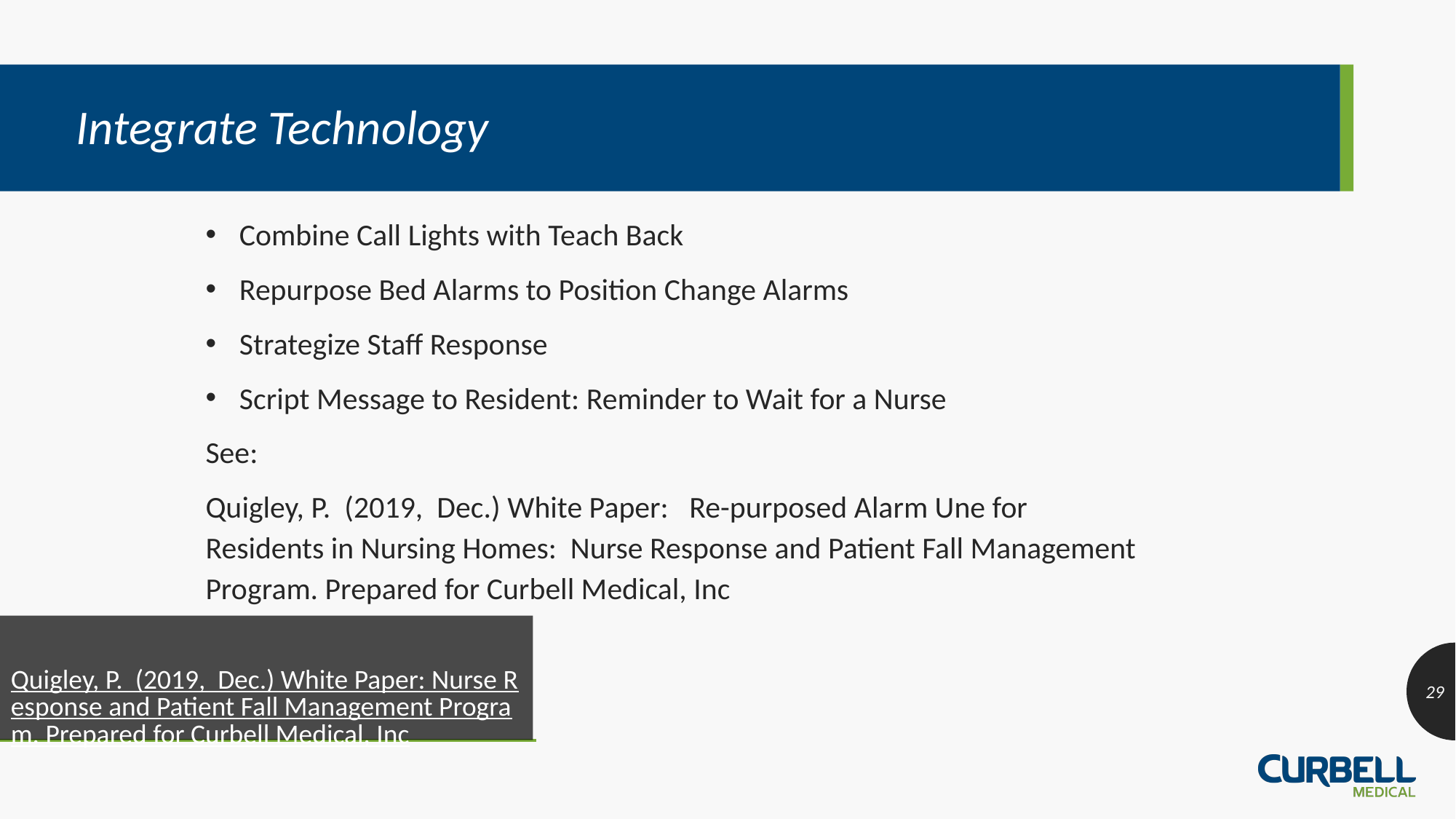

# Integrate Technology
Combine Call Lights with Teach Back
Repurpose Bed Alarms to Position Change Alarms
Strategize Staff Response
Script Message to Resident: Reminder to Wait for a Nurse
See:
Quigley, P.  (2019,  Dec.) White Paper:   Re-purposed Alarm Une for Residents in Nursing Homes:  Nurse Response and Patient Fall Management Program. Prepared for Curbell Medical, Inc
Quigley, P.  (2019,  Dec.) White Paper: Nurse Response and Patient Fall Management Program. Prepared for Curbell Medical, Inc
29